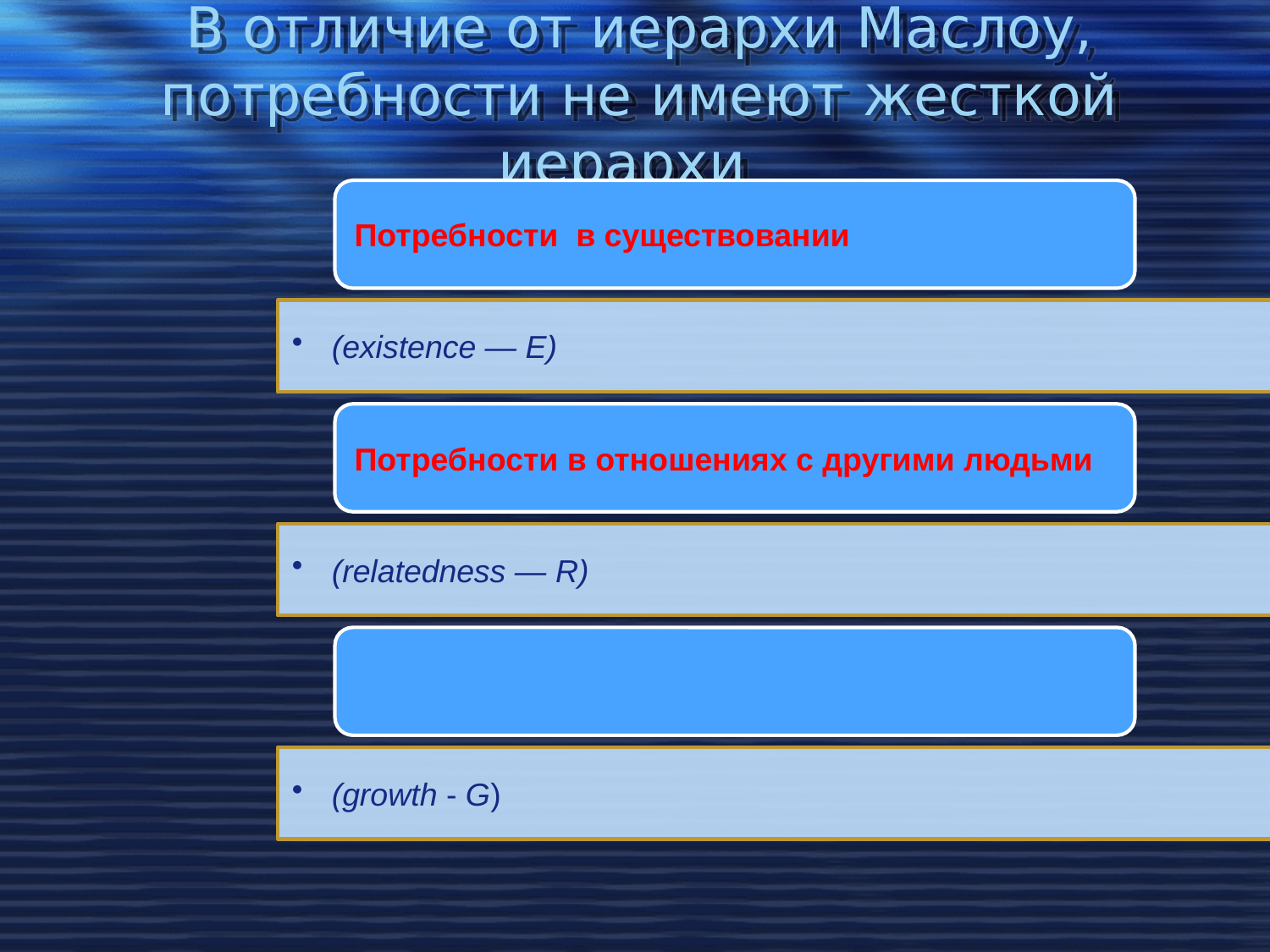

# В отличие от иерархи Маслоу, потребности не имеют жесткой иерархи
Потребности  в существовании
Потребности в отношениях с другими людьми
(existence — Е)
(relatedness — R)
(growth - G)